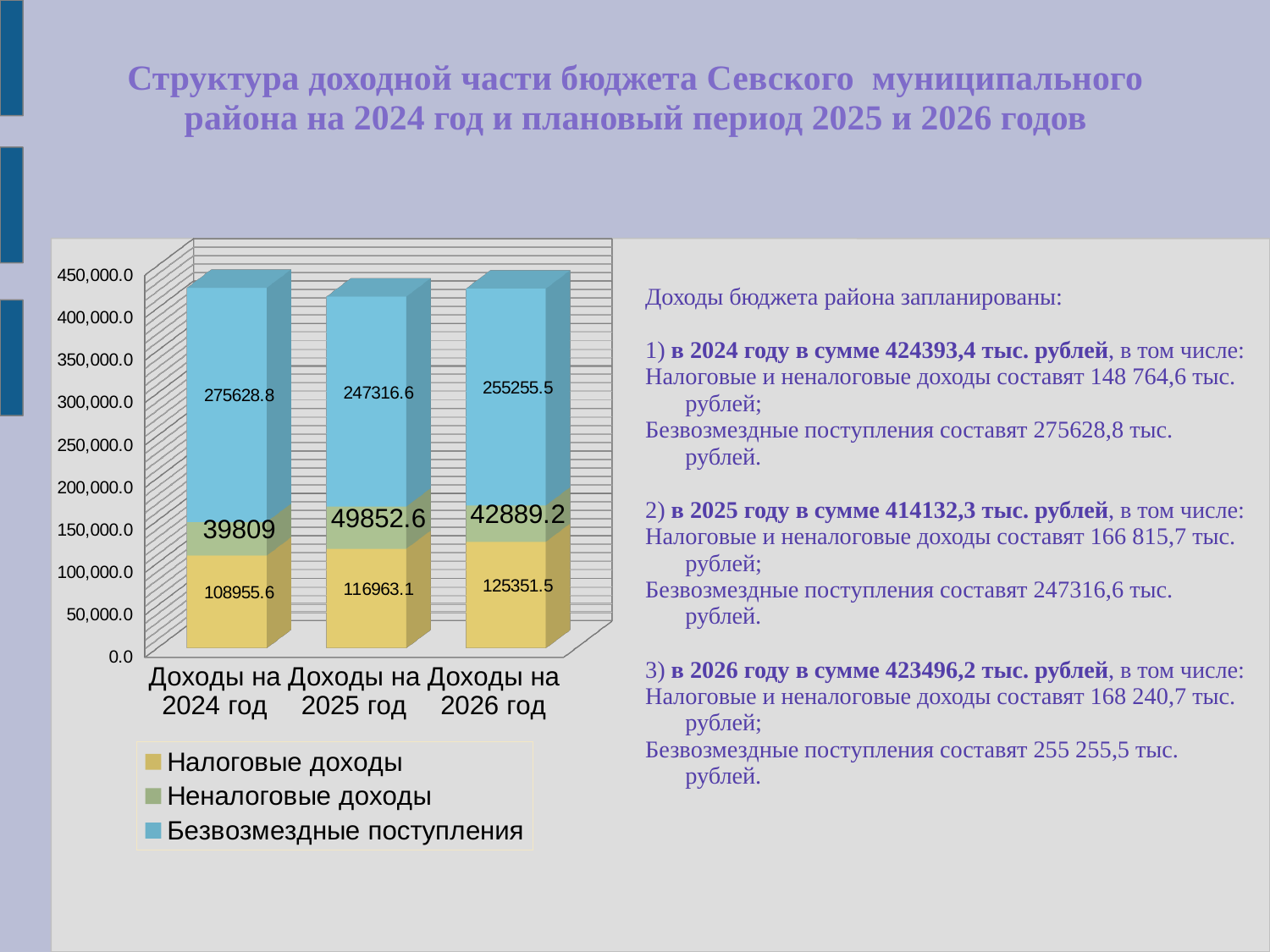

# Структура доходной части бюджета Севского  муниципального района на 2024 год и плановый период 2025 и 2026 годов

[unsupported chart]

Доходы бюджета района запланированы:

1) в 2024 году в сумме 424393,4 тыс. рублей, в том числе:
Налоговые и неналоговые доходы составят 148 764,6 тыс. рублей;
Безвозмездные поступления составят 275628,8 тыс. рублей.

2) в 2025 году в сумме 414132,3 тыс. рублей, в том числе:
Налоговые и неналоговые доходы составят 166 815,7 тыс. рублей;
Безвозмездные поступления составят 247316,6 тыс. рублей.

3) в 2026 году в сумме 423496,2 тыс. рублей, в том числе:
Налоговые и неналоговые доходы составят 168 240,7 тыс. рублей;
Безвозмездные поступления составят 255 255,5 тыс. рублей.